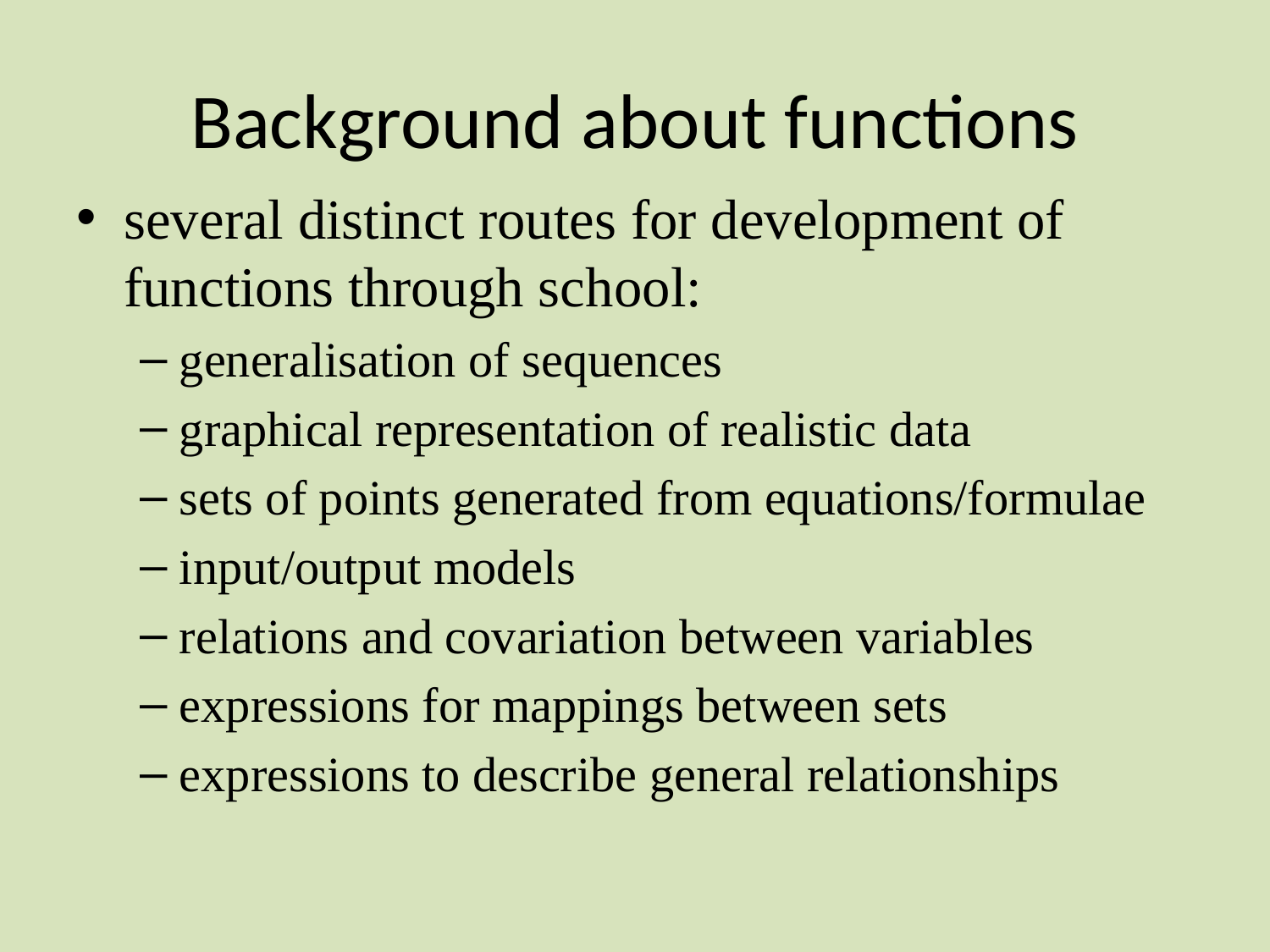

# Background about functions
several distinct routes for development of functions through school:
generalisation of sequences
graphical representation of realistic data
sets of points generated from equations/formulae
input/output models
relations and covariation between variables
expressions for mappings between sets
expressions to describe general relationships